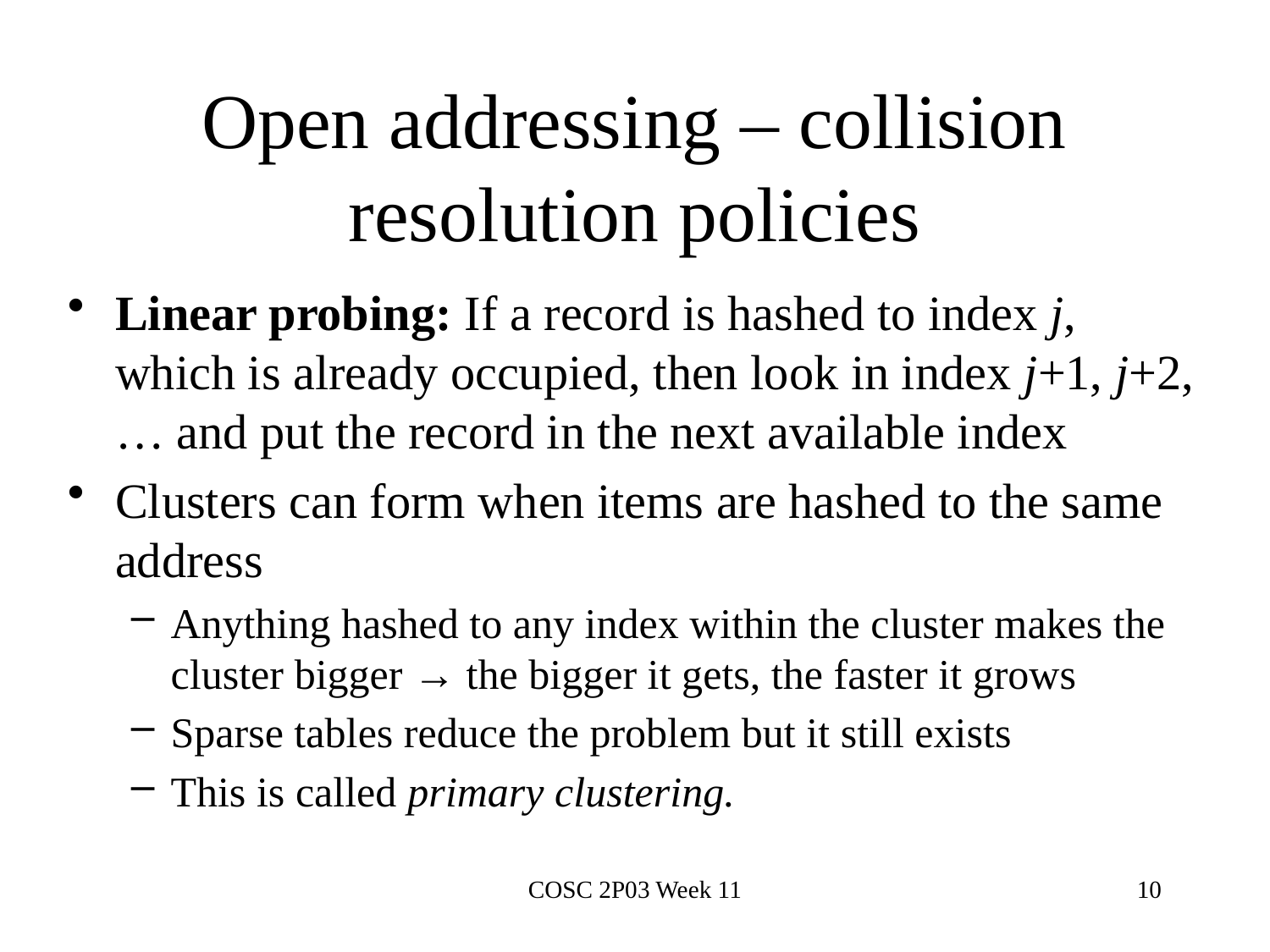

# Open addressing – collision resolution policies
Linear probing: If a record is hashed to index j, which is already occupied, then look in index j+1, j+2, … and put the record in the next available index
Clusters can form when items are hashed to the same address
Anything hashed to any index within the cluster makes the cluster bigger → the bigger it gets, the faster it grows
Sparse tables reduce the problem but it still exists
This is called primary clustering.
COSC 2P03 Week 11
10